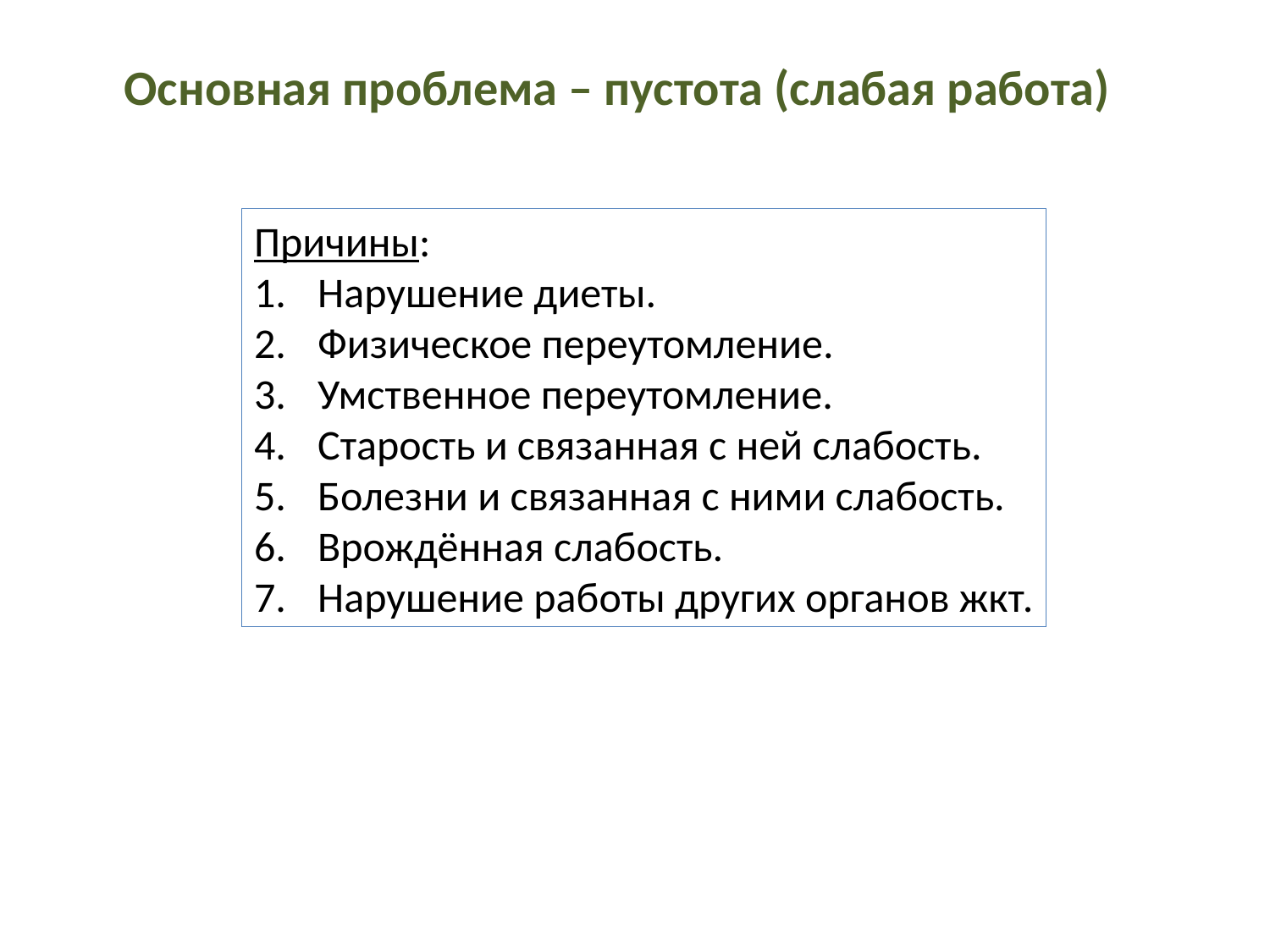

Основная проблема – пустота (слабая работа)
Причины:
Нарушение диеты.
Физическое переутомление.
Умственное переутомление.
Старость и связанная с ней слабость.
Болезни и связанная с ними слабость.
Врождённая слабость.
Нарушение работы других органов жкт.